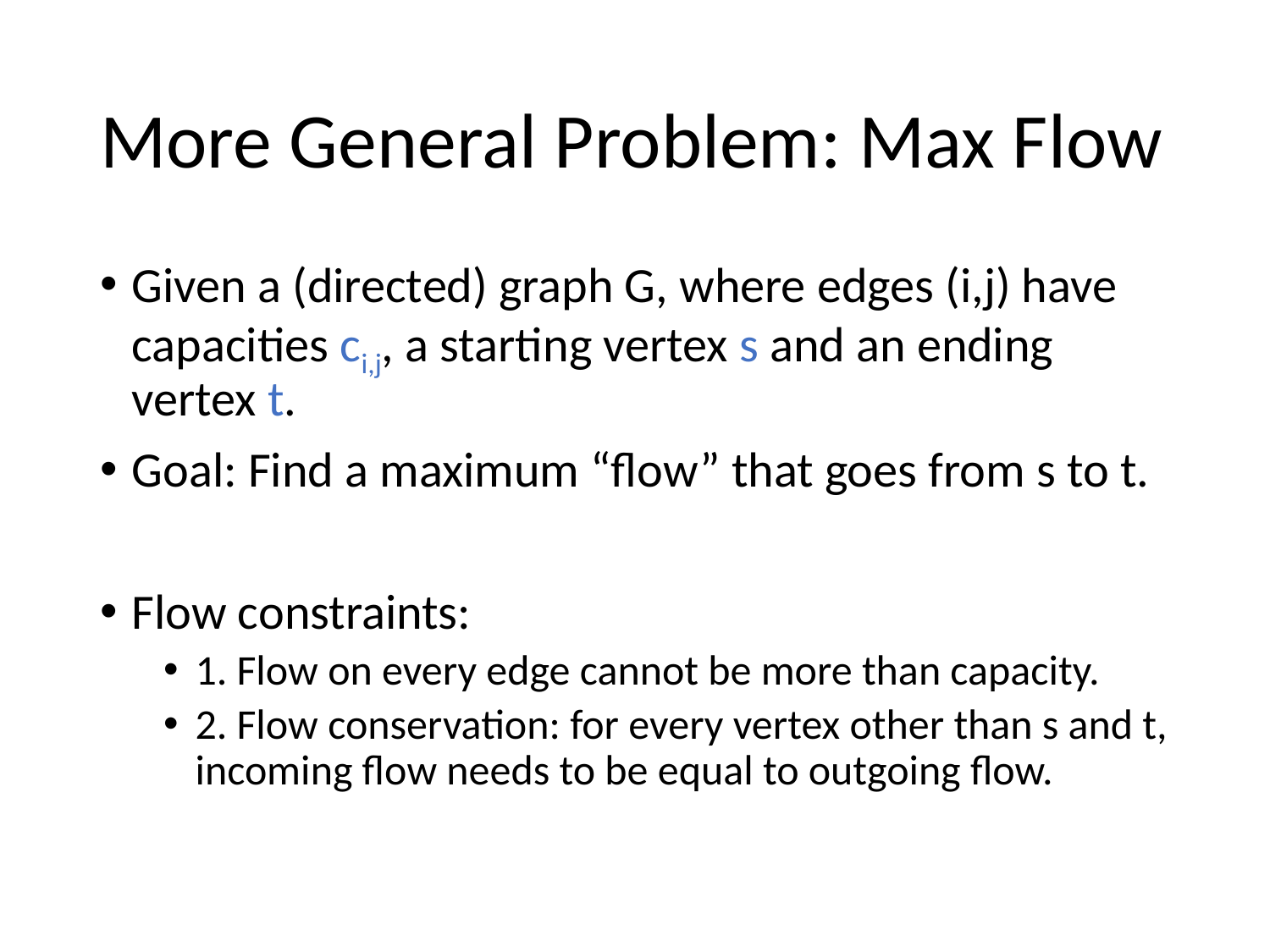

# More General Problem: Max Flow
Given a (directed) graph G, where edges (i,j) have capacities ci,j, a starting vertex s and an ending vertex t.
Goal: Find a maximum “flow” that goes from s to t.

Flow constraints:
1. Flow on every edge cannot be more than capacity.
2. Flow conservation: for every vertex other than s and t, incoming flow needs to be equal to outgoing flow.